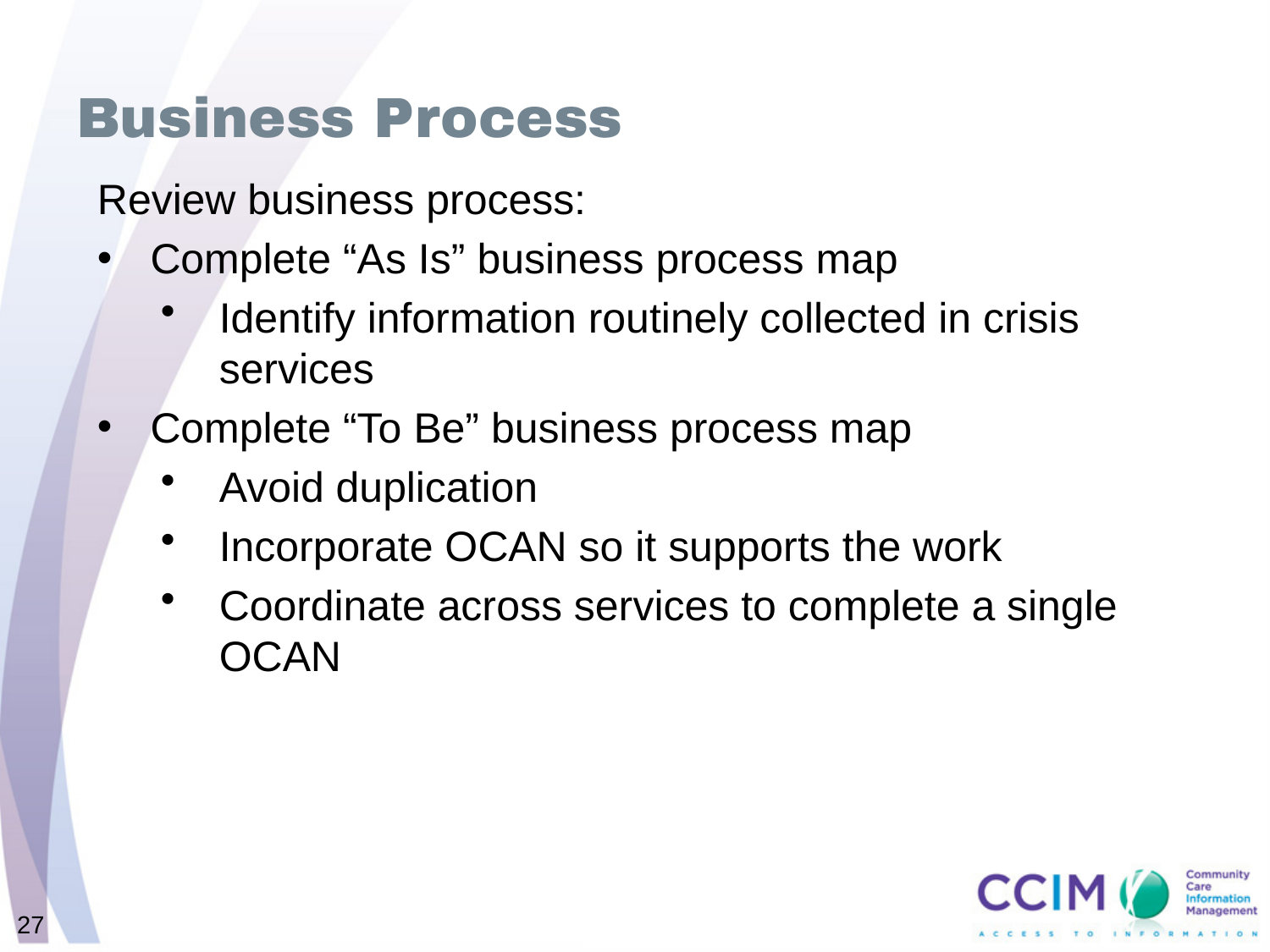

# Business Process
Review business process:
Complete “As Is” business process map
Identify information routinely collected in crisis services
Complete “To Be” business process map
Avoid duplication
Incorporate OCAN so it supports the work
Coordinate across services to complete a single OCAN

27